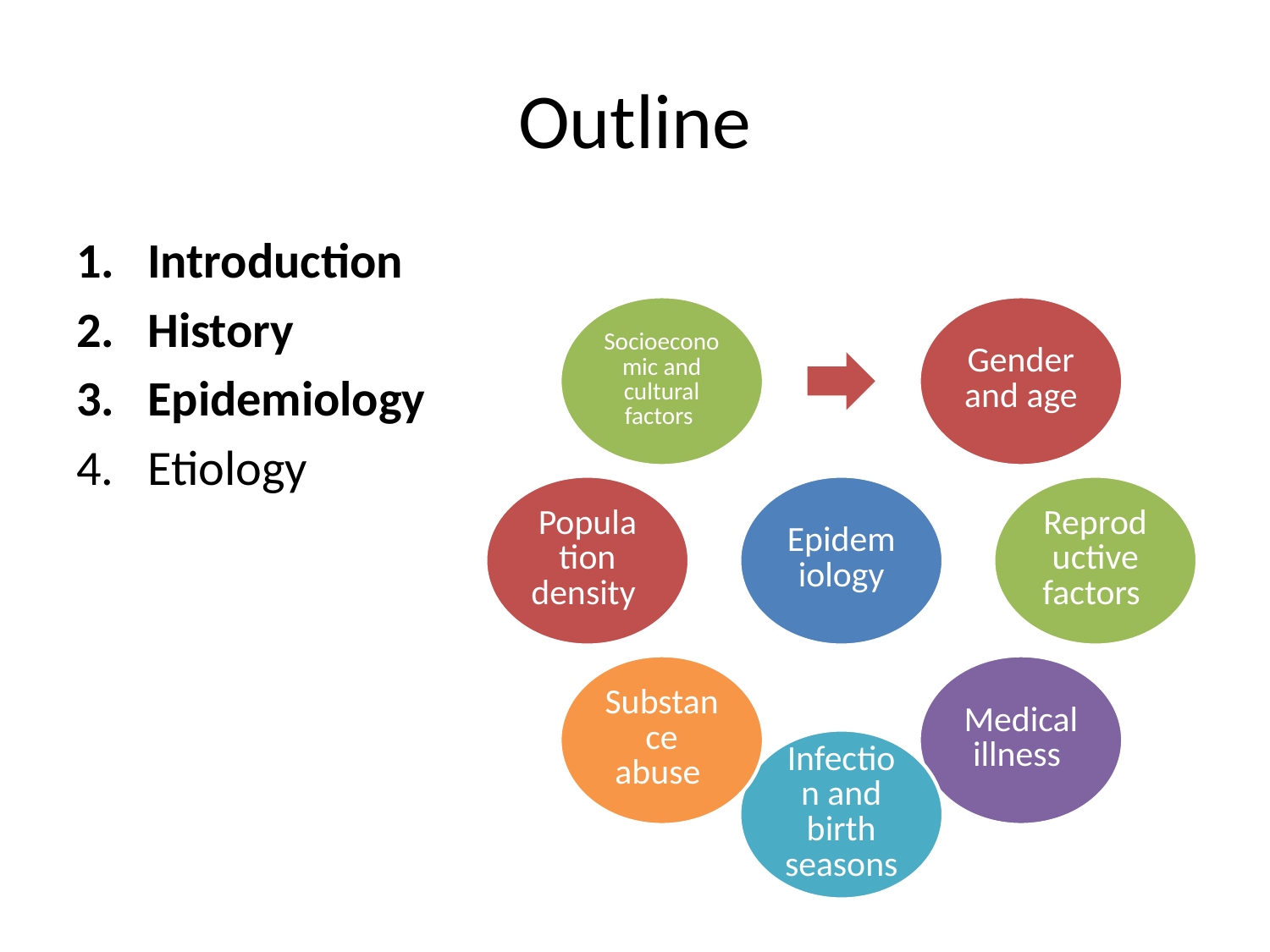

# Outline
Introduction
History
Epidemiology
Etiology

Epidemiology
Gender and age
Reproductive factors
Medical illness
Infection and birth seasons
Substance abuse
Population density
Socioeconomic and cultural factors